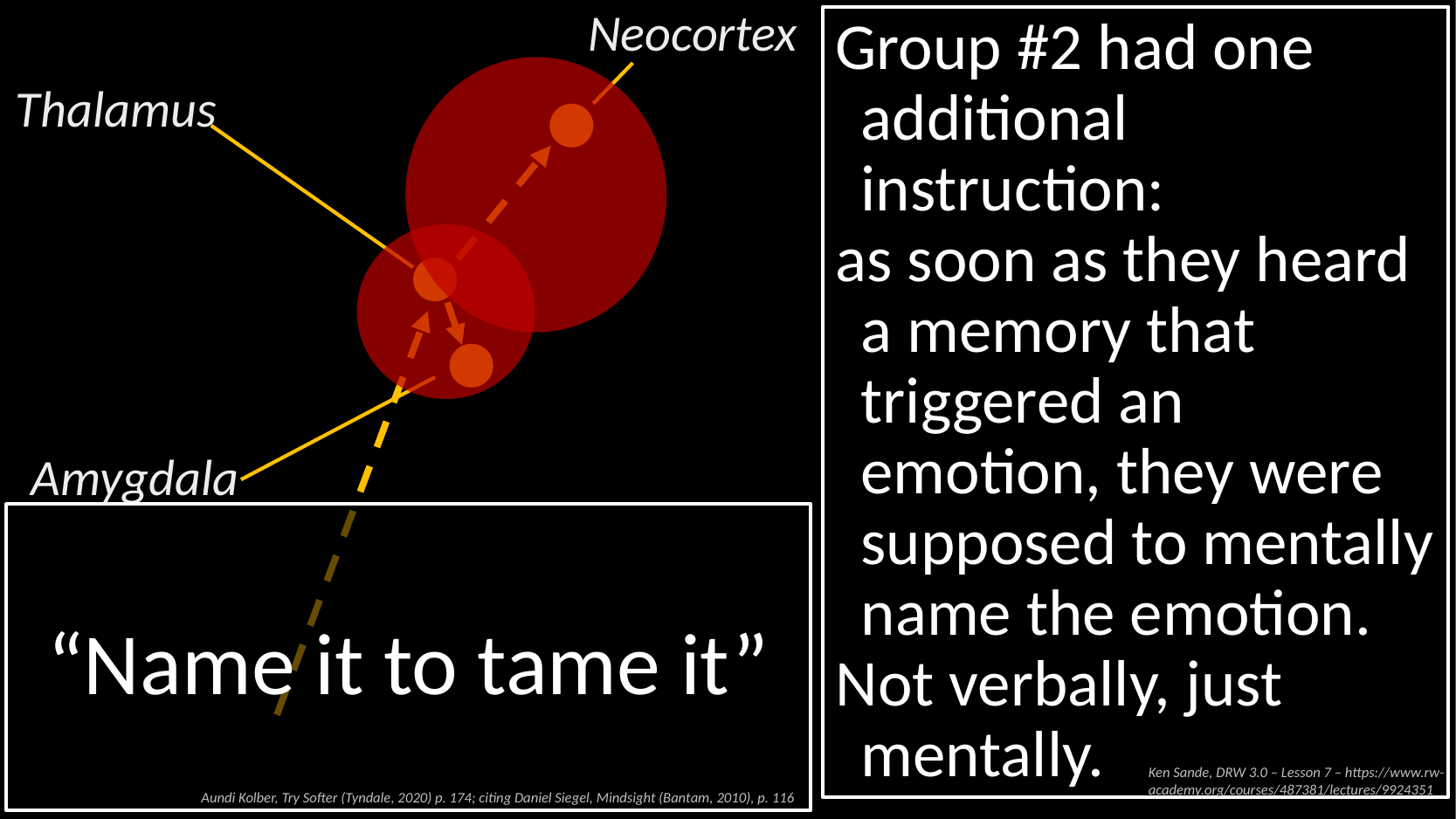

Neocortex

Group #2 had one additional instruction:
as soon as they heard a memory that triggered an emotion, they were supposed to mentally name the emotion.
Not verbally, just mentally.

Thalamus

Amygdala

“Name it to tame it”
Aundi Kolber, Try Softer (Tyndale, 2020) p. 174; citing Daniel Siegel, Mindsight (Bantam, 2010), p. 116
Ken Sande, DRW 3.0 – Lesson 7 – https://www.rw-academy.org/courses/487381/lectures/9924351